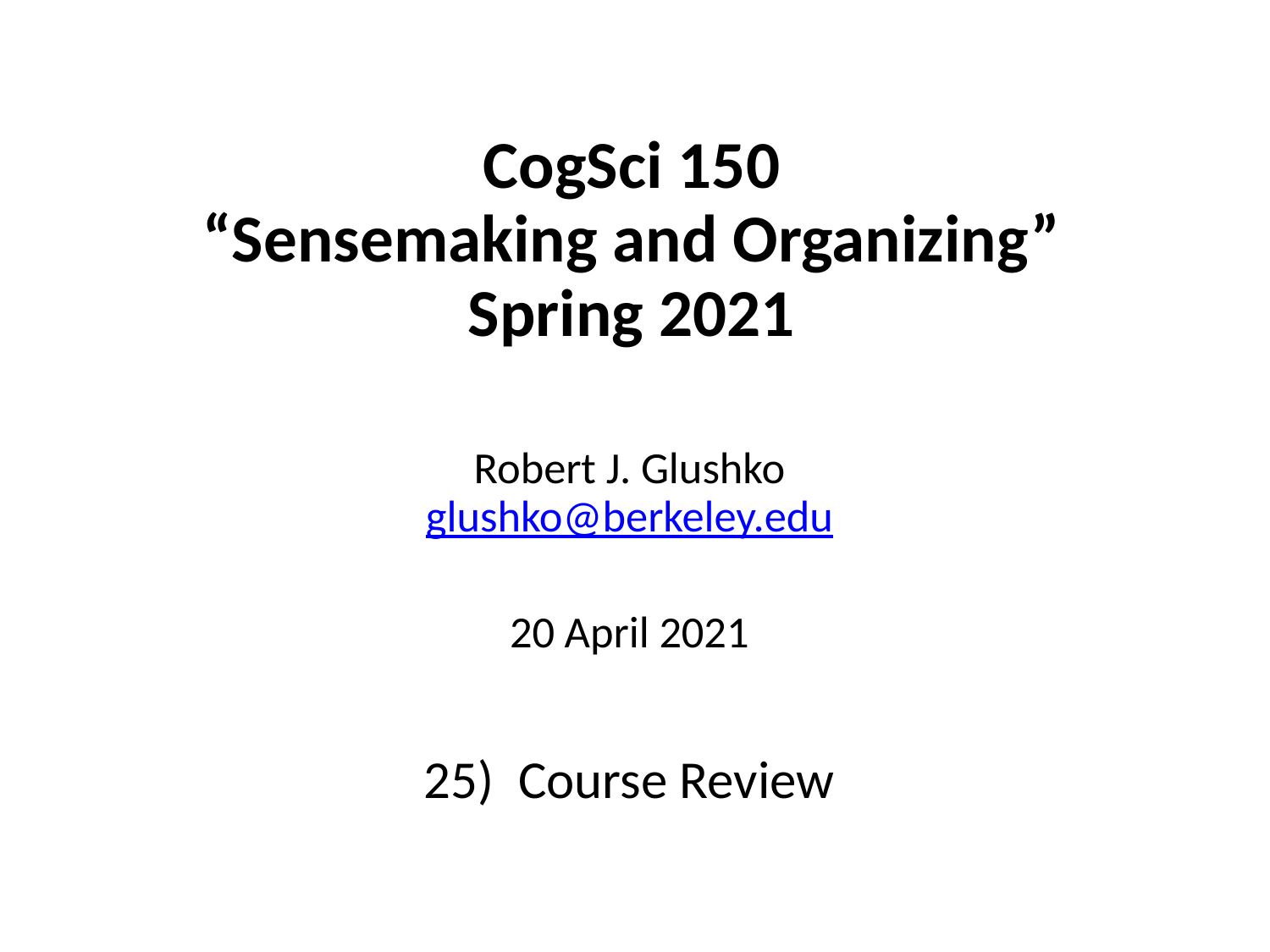

# CogSci 150 “Sensemaking and Organizing” Spring 2021

Robert J. Glushko
glushko@berkeley.edu

20 April 2021
25)  Course Review